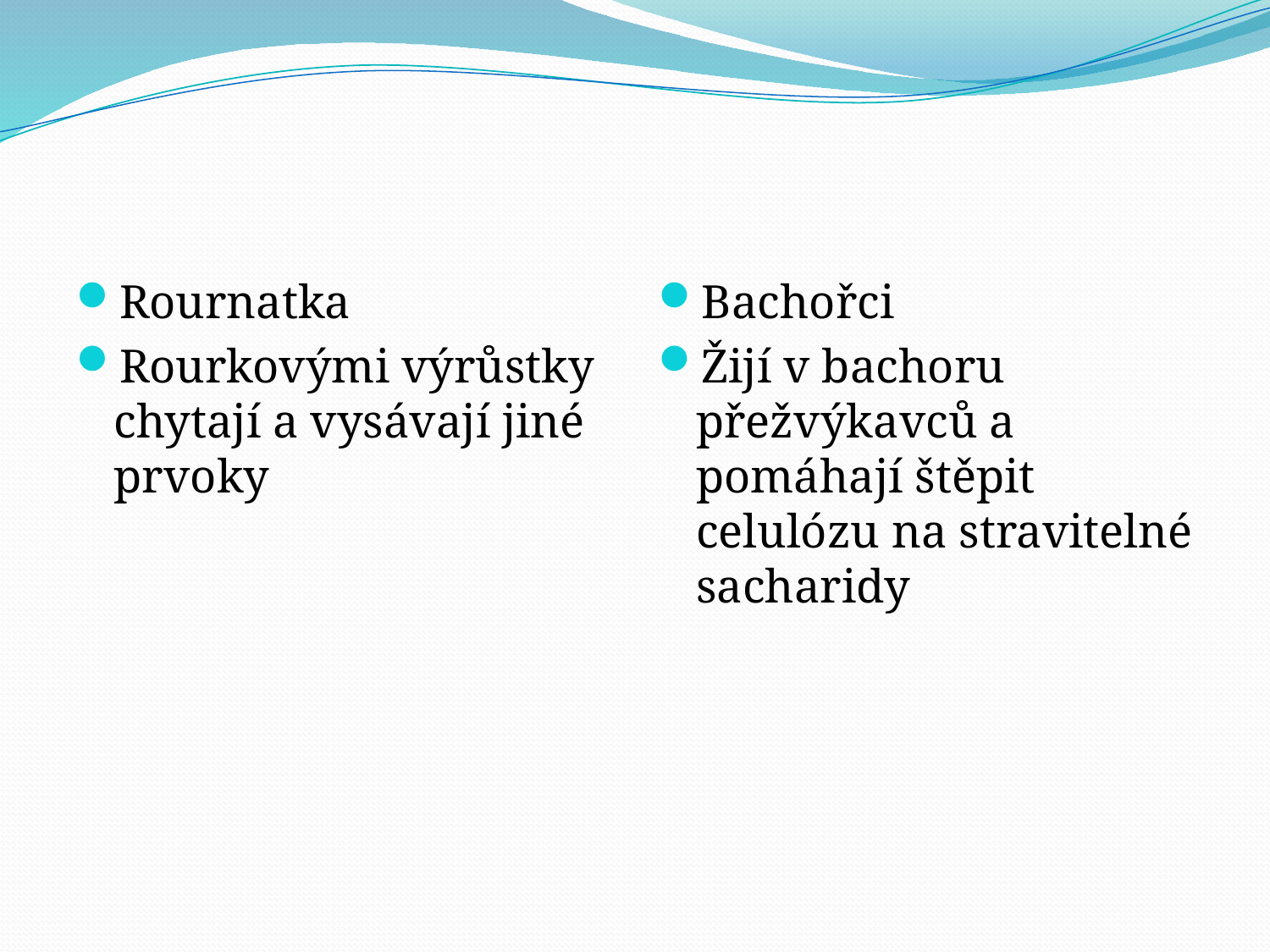

#
Rournatka
Rourkovými výrůstky chytají a vysávají jiné prvoky
Bachořci
Žijí v bachoru přežvýkavců a pomáhají štěpit celulózu na stravitelné sacharidy